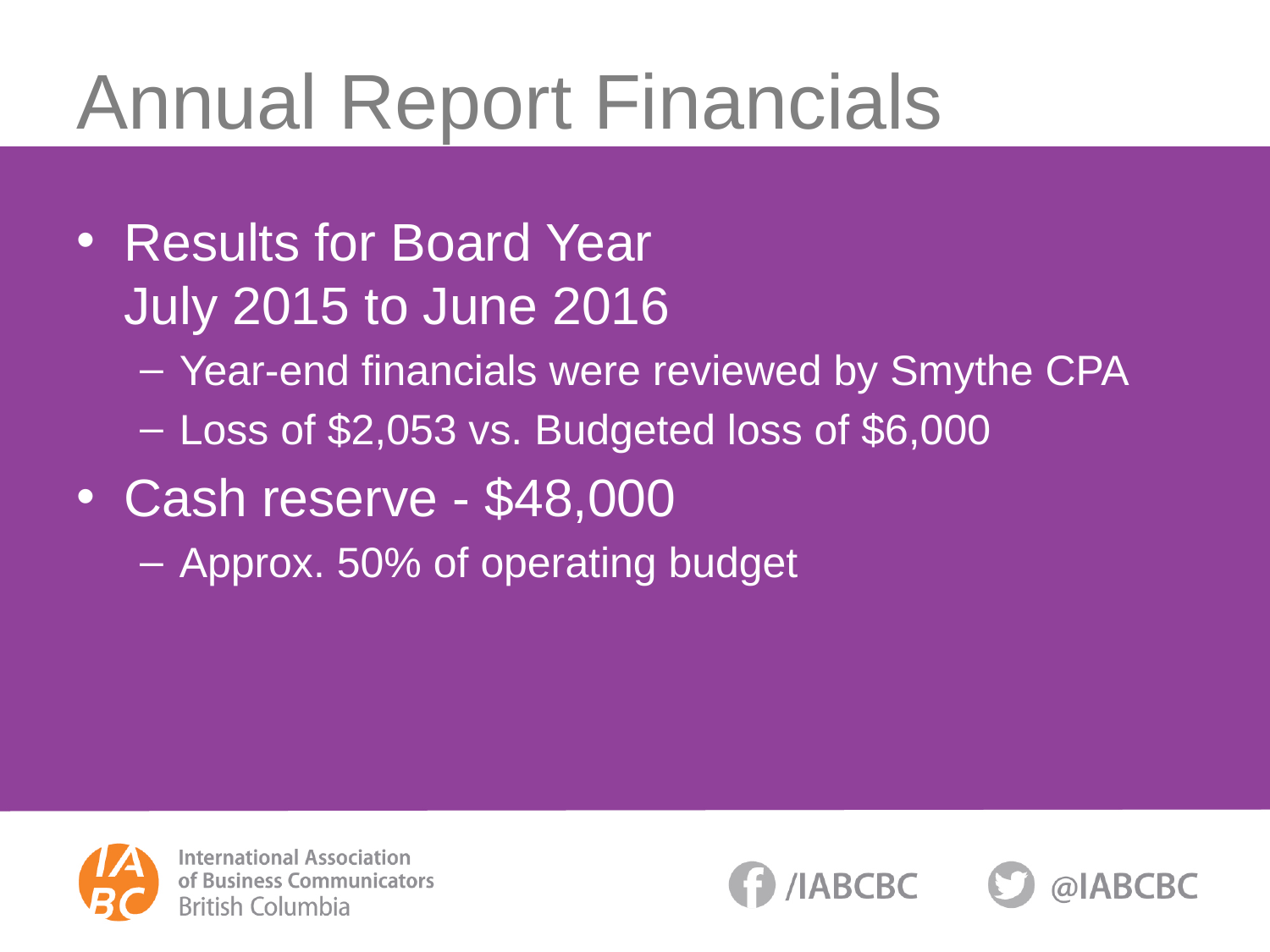

# Annual Report Financials
Results for Board Year
July 2015 to June 2016
Year-end financials were reviewed by Smythe CPA
Loss of $2,053 vs. Budgeted loss of $6,000
Cash reserve - $48,000
Approx. 50% of operating budget